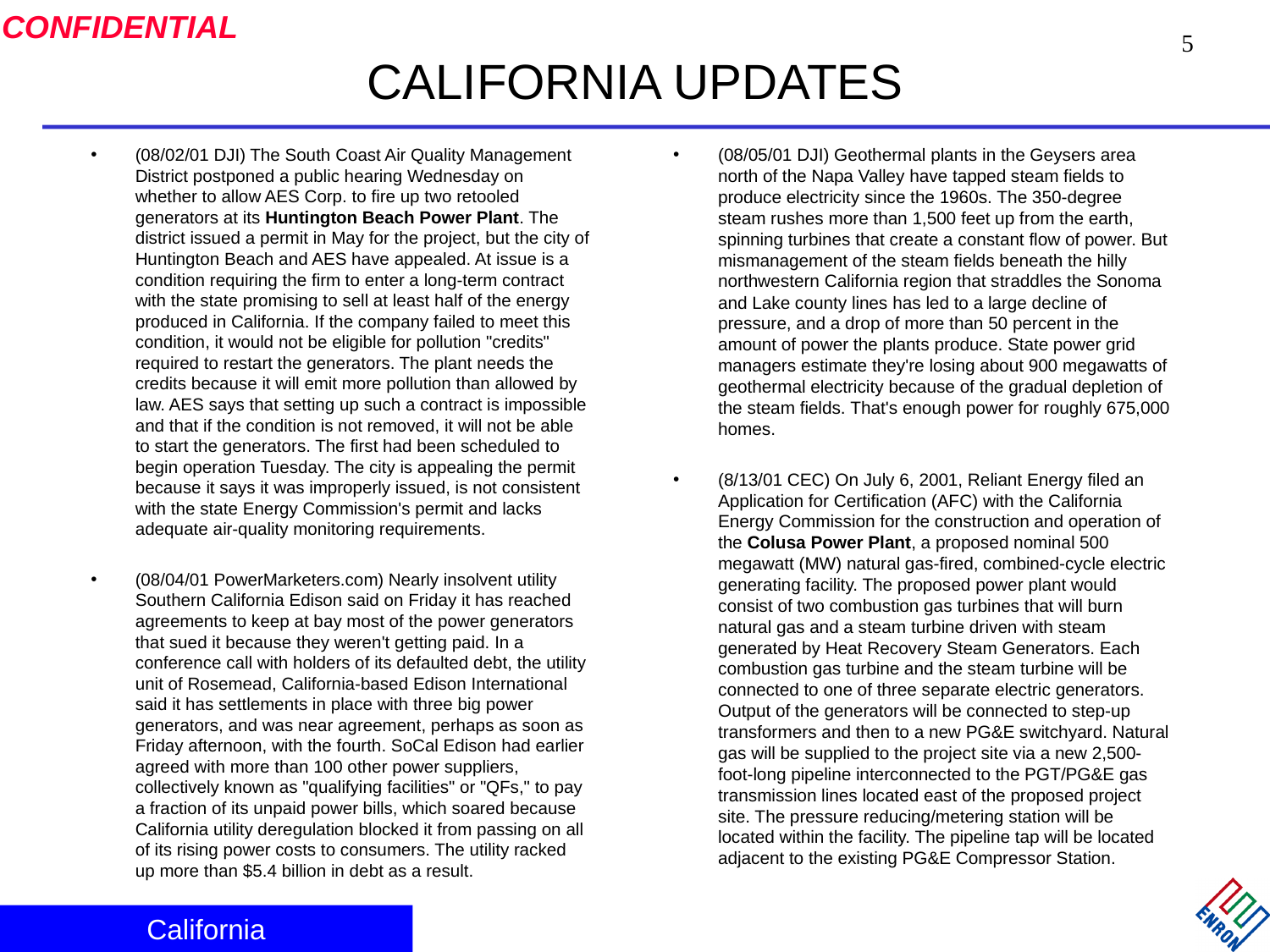

5
# CALIFORNIA UPDATES

(08/02/01 DJI) The South Coast Air Quality Management District postponed a public hearing Wednesday on whether to allow AES Corp. to fire up two retooled generators at its Huntington Beach Power Plant. The district issued a permit in May for the project, but the city of Huntington Beach and AES have appealed. At issue is a condition requiring the firm to enter a long-term contract with the state promising to sell at least half of the energy produced in California. If the company failed to meet this condition, it would not be eligible for pollution "credits" required to restart the generators. The plant needs the credits because it will emit more pollution than allowed by law. AES says that setting up such a contract is impossible and that if the condition is not removed, it will not be able to start the generators. The first had been scheduled to begin operation Tuesday. The city is appealing the permit because it says it was improperly issued, is not consistent with the state Energy Commission's permit and lacks adequate air-quality monitoring requirements.

(08/04/01 PowerMarketers.com) Nearly insolvent utility Southern California Edison said on Friday it has reached agreements to keep at bay most of the power generators that sued it because they weren't getting paid. In a conference call with holders of its defaulted debt, the utility unit of Rosemead, California-based Edison International said it has settlements in place with three big power generators, and was near agreement, perhaps as soon as Friday afternoon, with the fourth. SoCal Edison had earlier agreed with more than 100 other power suppliers, collectively known as "qualifying facilities" or "QFs," to pay a fraction of its unpaid power bills, which soared because California utility deregulation blocked it from passing on all of its rising power costs to consumers. The utility racked up more than $5.4 billion in debt as a result.

(08/05/01 DJI) Geothermal plants in the Geysers area north of the Napa Valley have tapped steam fields to produce electricity since the 1960s. The 350-degree steam rushes more than 1,500 feet up from the earth, spinning turbines that create a constant flow of power. But mismanagement of the steam fields beneath the hilly northwestern California region that straddles the Sonoma and Lake county lines has led to a large decline of pressure, and a drop of more than 50 percent in the amount of power the plants produce. State power grid managers estimate they're losing about 900 megawatts of geothermal electricity because of the gradual depletion of the steam fields. That's enough power for roughly 675,000 homes.

(8/13/01 CEC) On July 6, 2001, Reliant Energy filed an Application for Certification (AFC) with the California Energy Commission for the construction and operation of the Colusa Power Plant, a proposed nominal 500 megawatt (MW) natural gas-fired, combined-cycle electric generating facility. The proposed power plant would consist of two combustion gas turbines that will burn natural gas and a steam turbine driven with steam generated by Heat Recovery Steam Generators. Each combustion gas turbine and the steam turbine will be connected to one of three separate electric generators. Output of the generators will be connected to step-up transformers and then to a new PG&E switchyard. Natural gas will be supplied to the project site via a new 2,500-foot-long pipeline interconnected to the PGT/PG&E gas transmission lines located east of the proposed project site. The pressure reducing/metering station will be located within the facility. The pipeline tap will be located adjacent to the existing PG&E Compressor Station.
California